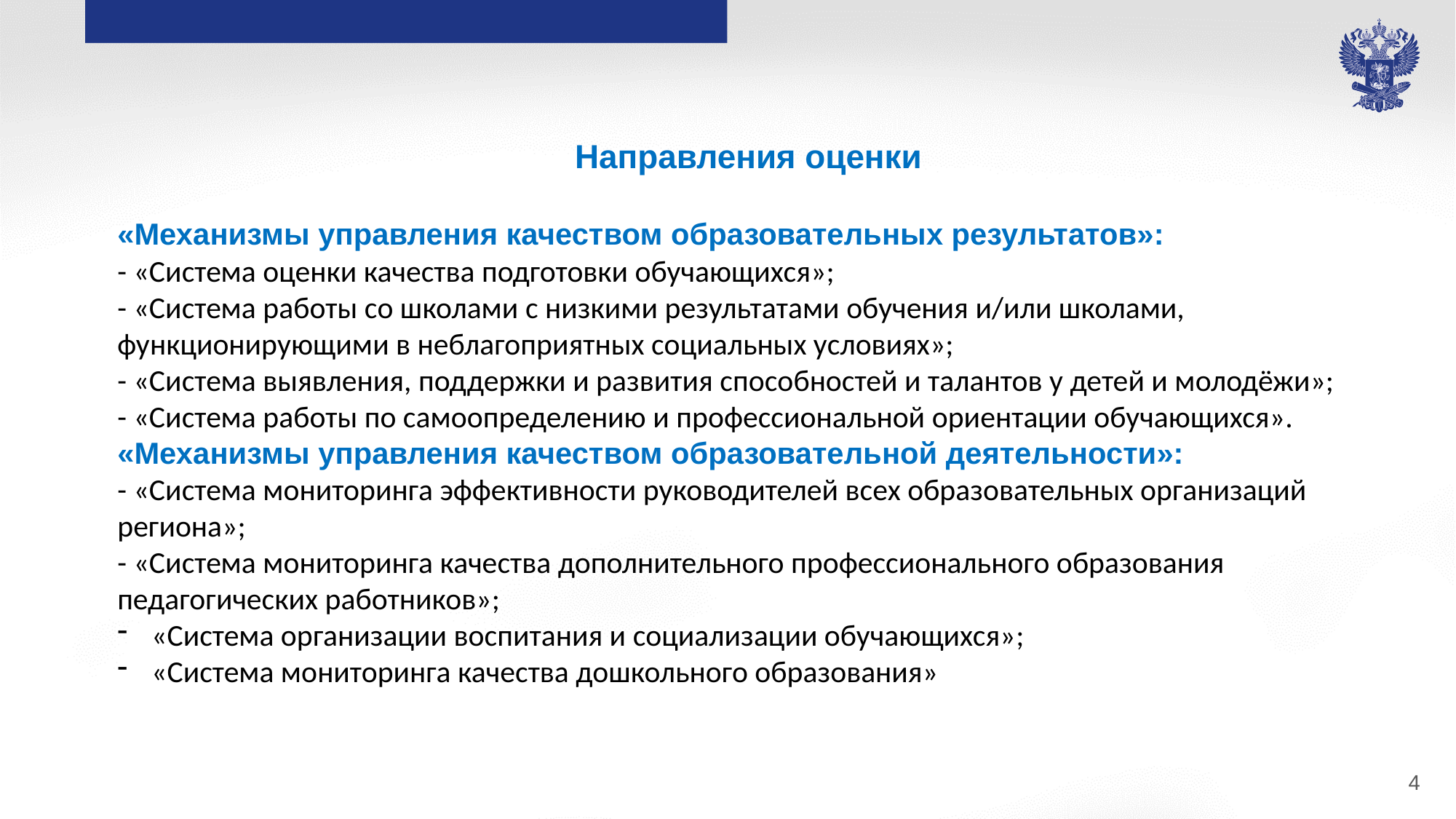

Направления оценки

«Механизмы управления качеством образовательных результатов»:
- «Система оценки качества подготовки обучающихся»;
- «Система работы со школами с низкими результатами обучения и/или школами,
функционирующими в неблагоприятных социальных условиях»;
- «Система выявления, поддержки и развития способностей и талантов у детей и молодёжи»;
- «Система работы по самоопределению и профессиональной ориентации обучающихся».
«Механизмы управления качеством образовательной деятельности»:
- «Система мониторинга эффективности руководителей всех образовательных организаций
региона»;
- «Система мониторинга качества дополнительного профессионального образования
педагогических работников»;
«Система организации воспитания и социализации обучающихся»;
«Система мониторинга качества дошкольного образования»